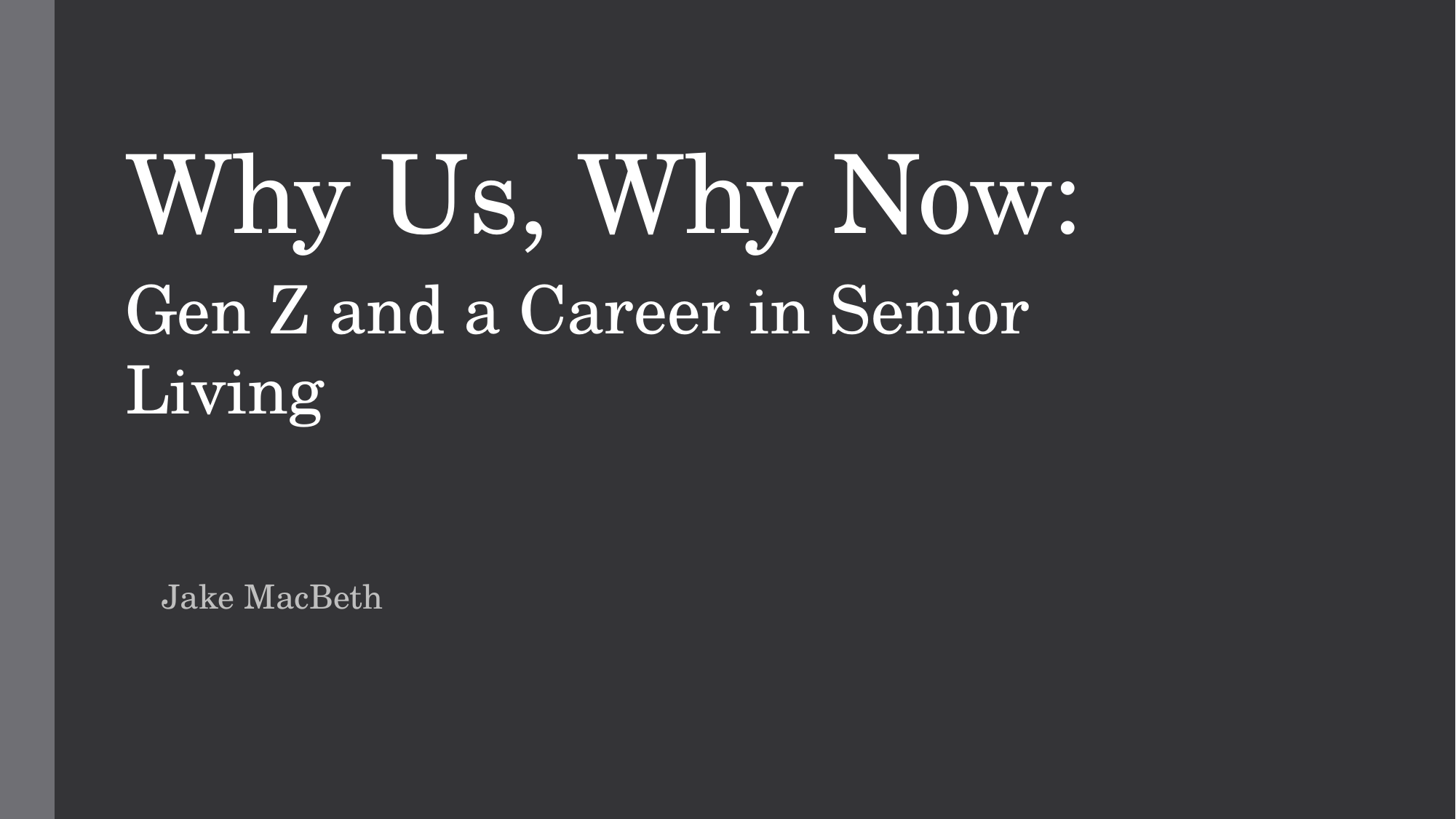

# Why Us, Why Now:
Gen Z and a Career in Senior Living
Jake MacBeth